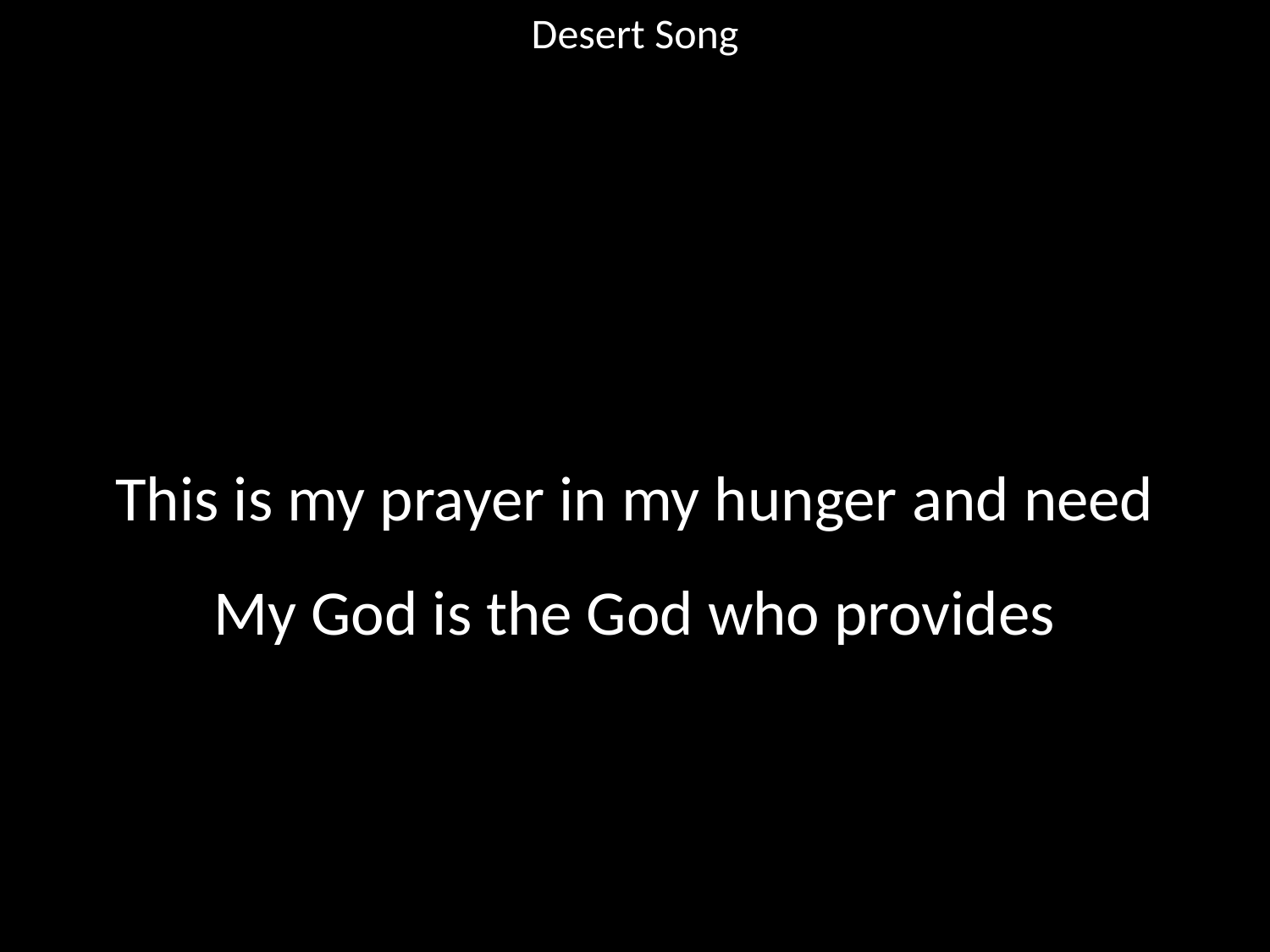

Desert Song
#
This is my prayer in my hunger and need
My God is the God who provides